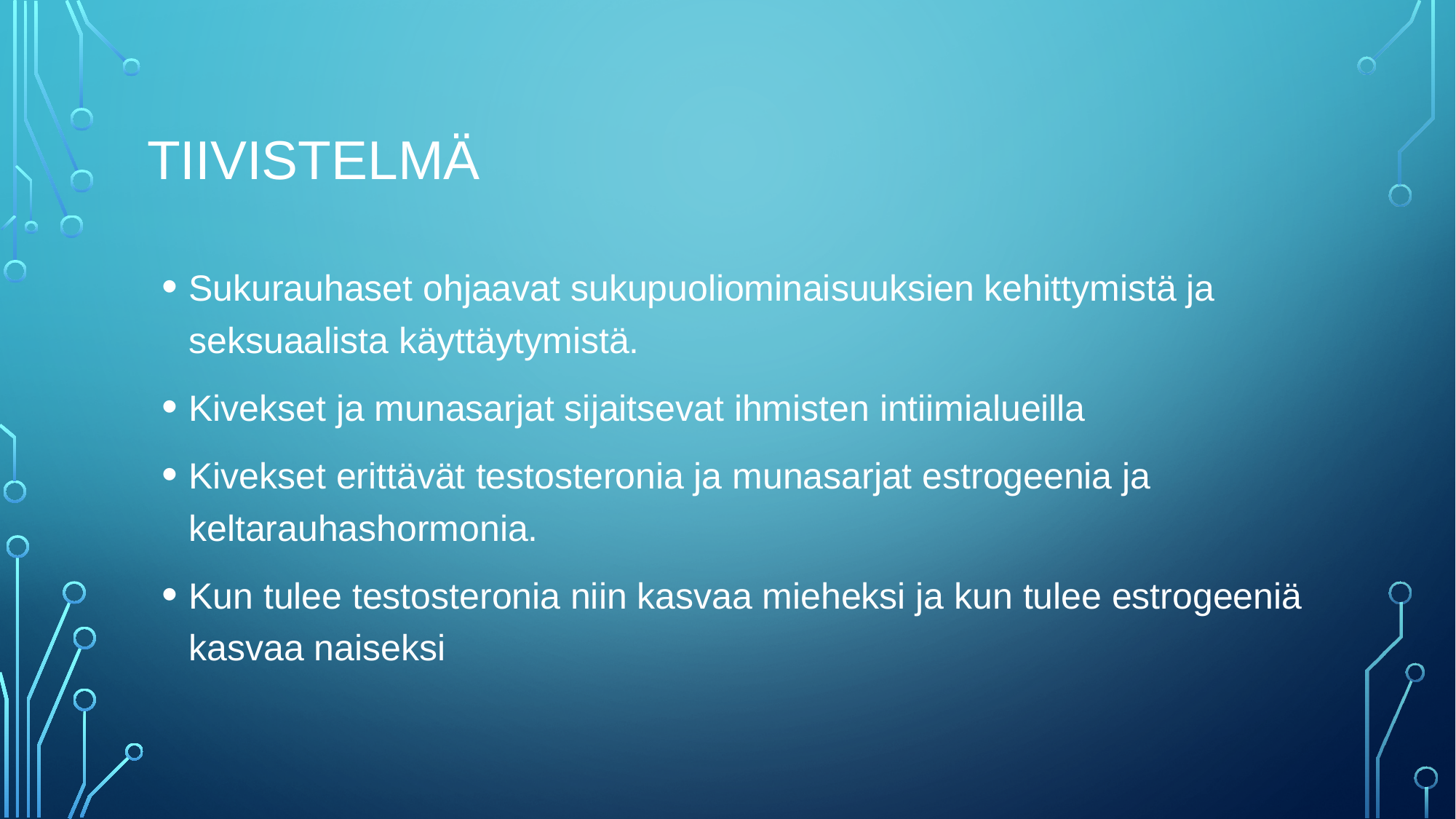

# Tiivistelmä
Sukurauhaset ohjaavat sukupuoliominaisuuksien kehittymistä ja seksuaalista käyttäytymistä.
Kivekset ja munasarjat sijaitsevat ihmisten intiimialueilla
Kivekset erittävät testosteronia ja munasarjat estrogeenia ja keltarauhashormonia.
Kun tulee testosteronia niin kasvaa mieheksi ja kun tulee estrogeeniä kasvaa naiseksi